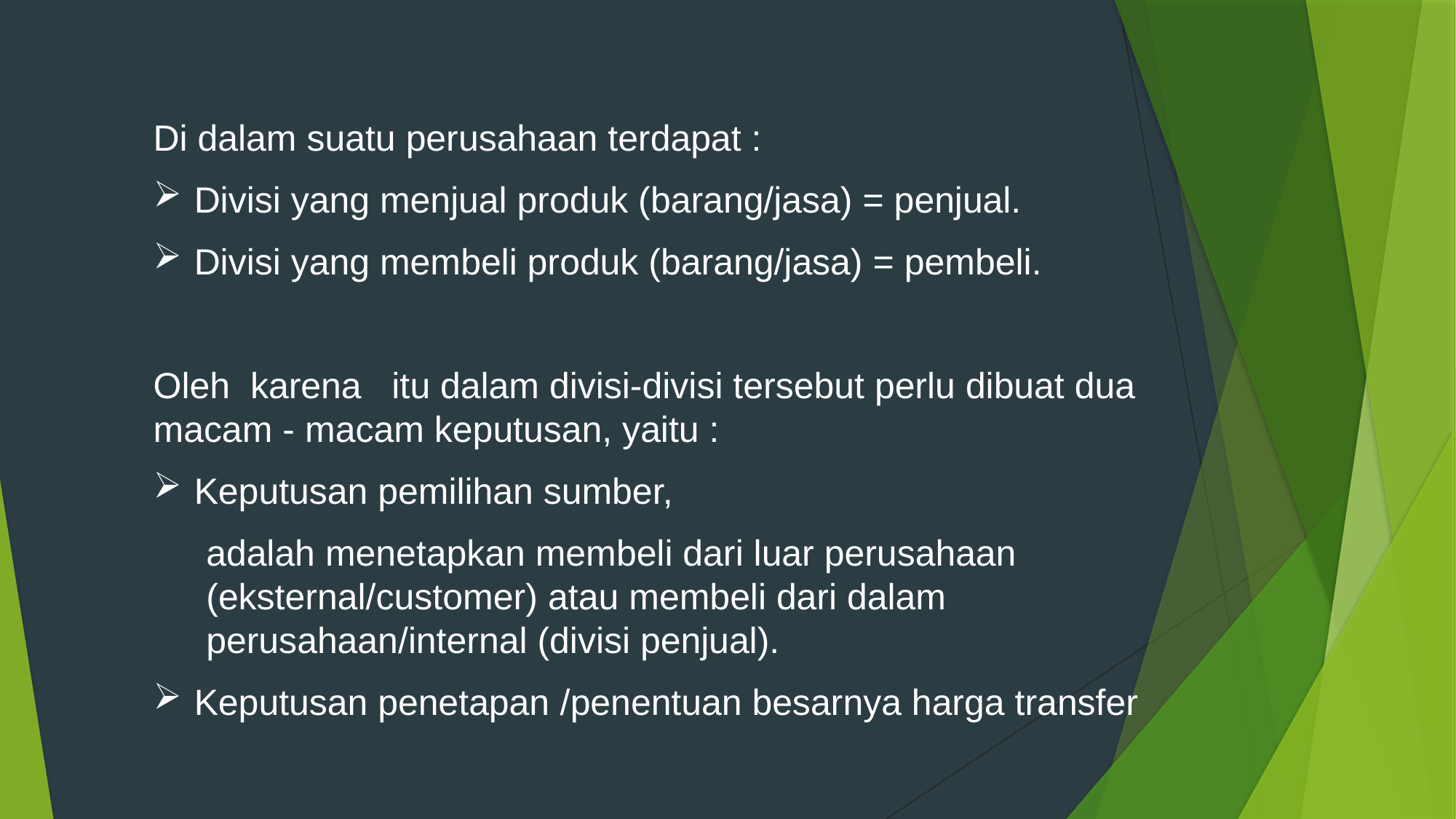

Di dalam suatu perusahaan terdapat :
Divisi yang menjual produk (barang/jasa) = penjual.
Divisi yang membeli produk (barang/jasa) = pembeli.

Oleh  karena   itu dalam divisi-divisi tersebut perlu dibuat dua macam - macam keputusan, yaitu :
Keputusan pemilihan sumber,
adalah menetapkan membeli dari luar perusahaan (eksternal/customer) atau membeli dari dalam perusahaan/internal (divisi penjual).
Keputusan penetapan /penentuan besarnya harga transfer